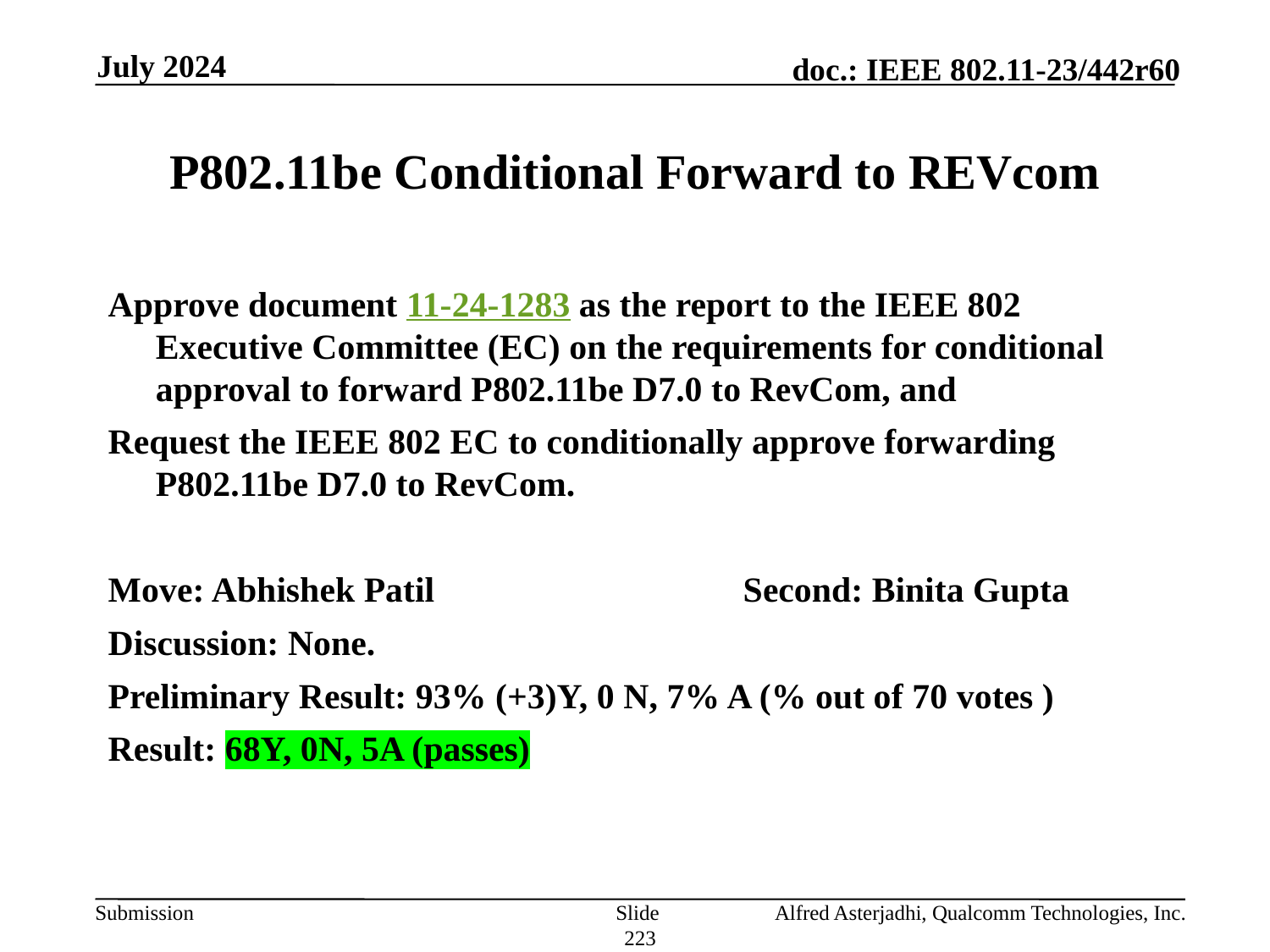

July 2024
# P802.11be Conditional Forward to REVcom
Approve document 11-24-1283 as the report to the IEEE 802 Executive Committee (EC) on the requirements for conditional approval to forward P802.11be D7.0 to RevCom, and
Request the IEEE 802 EC to conditionally approve forwarding P802.11be D7.0 to RevCom.

Move: Abhishek Patil			Second: Binita Gupta
Discussion: None.
Preliminary Result: 93% (+3)Y, 0 N, 7% A (% out of 70 votes )
Result: 68Y, 0N, 5A (passes)

Slide 223
Alfred Asterjadhi, Qualcomm Technologies, Inc.